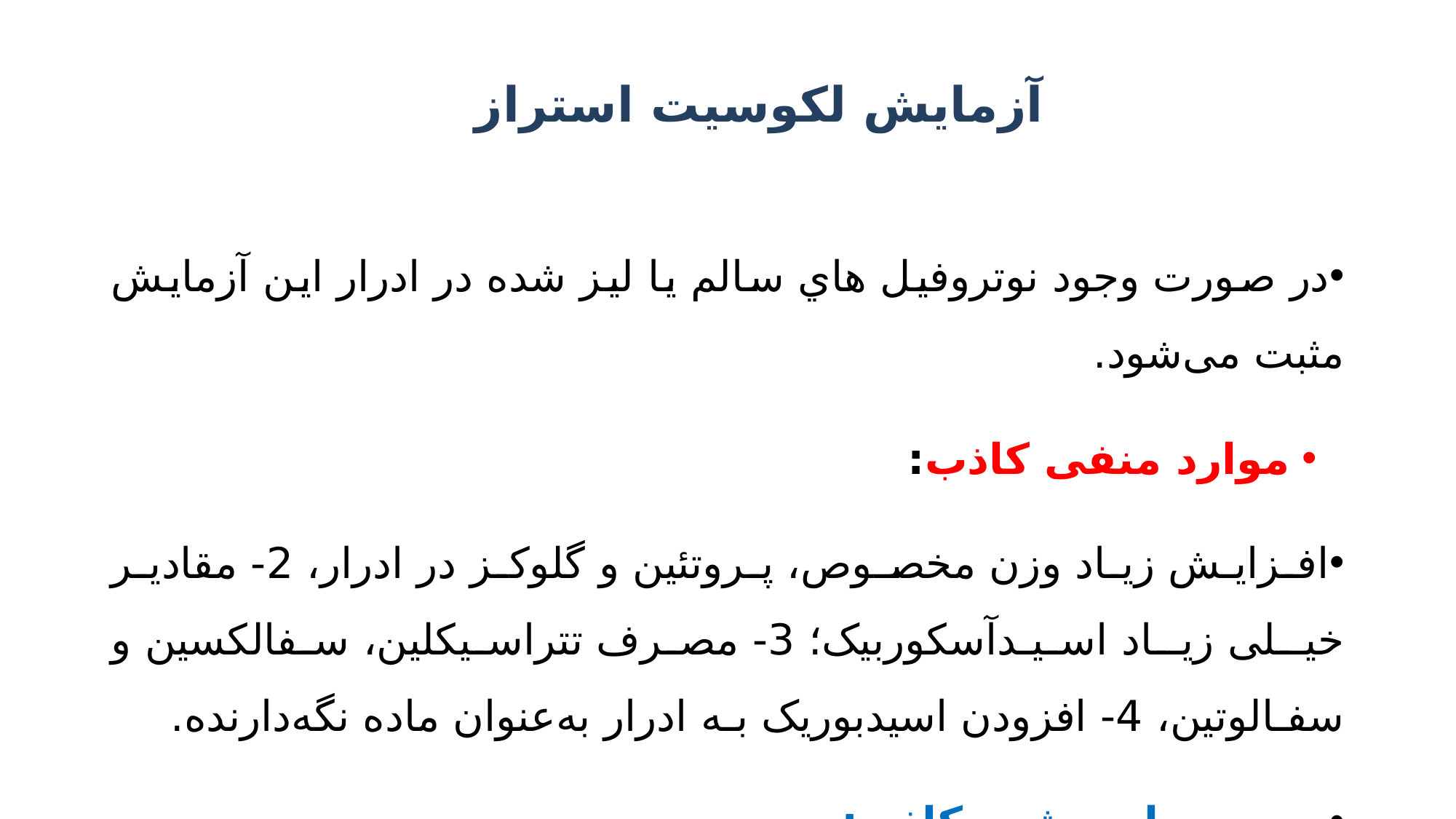

# آزمایش لکوسیت استراز
در صورت وجود نوتروفیل هاي سالم یا لیز شده در ادرار این آزمایش مثبت می‌شود.
موارد منفی کاذب:
افـزایـش زیـاد وزن مخصـوص، پـروتئین و گلوکـز در ادرار، 2- مقادیـر خیـلی زیـاد اسیـدآسکوربیک؛ 3- مصرف تتراسیکلین، سفالکسین و سفـالوتین، 4- افزودن اسیدبوریک بـه ادرار به‌عنوان ماده نگه‌دارنده.
        موارد مثبت کاذب:
آلودگی شدید بـا تـرشـحات واژن بـه علت WBC زیاد، تعـداد زیـاد سلول‌های اپیتلیال سنگفرشی و باکتـري، 2- وجود تریکوموناس و ائوزینوفیل، 3- مـواد اکسیدکننده و فرمـالین.